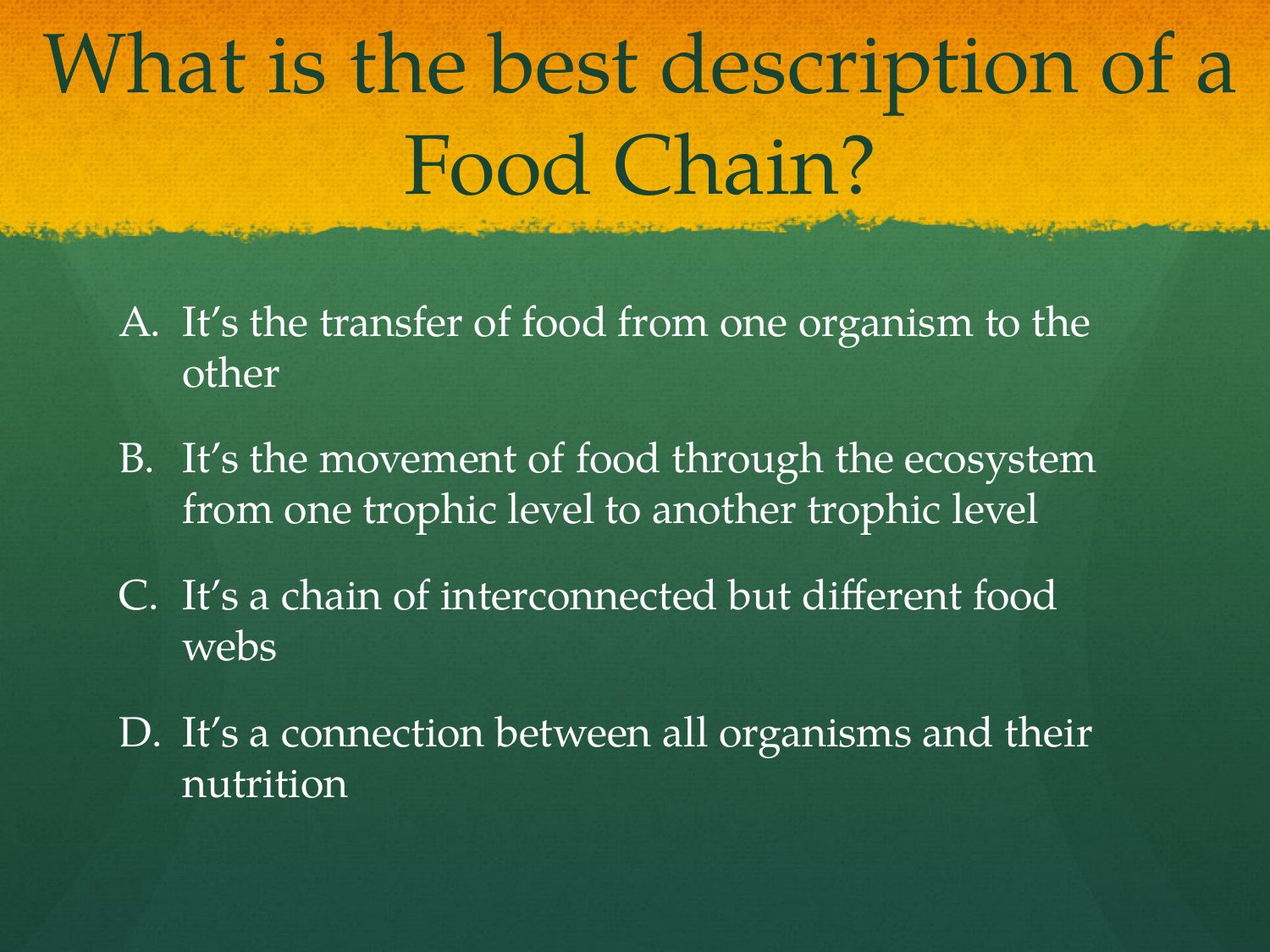

# What is the best description of a Food Chain?
It’s the transfer of food from one organism to the other
It’s the movement of food through the ecosystem from one trophic level to another trophic level
It’s a chain of interconnected but different food webs
It’s a connection between all organisms and their nutrition